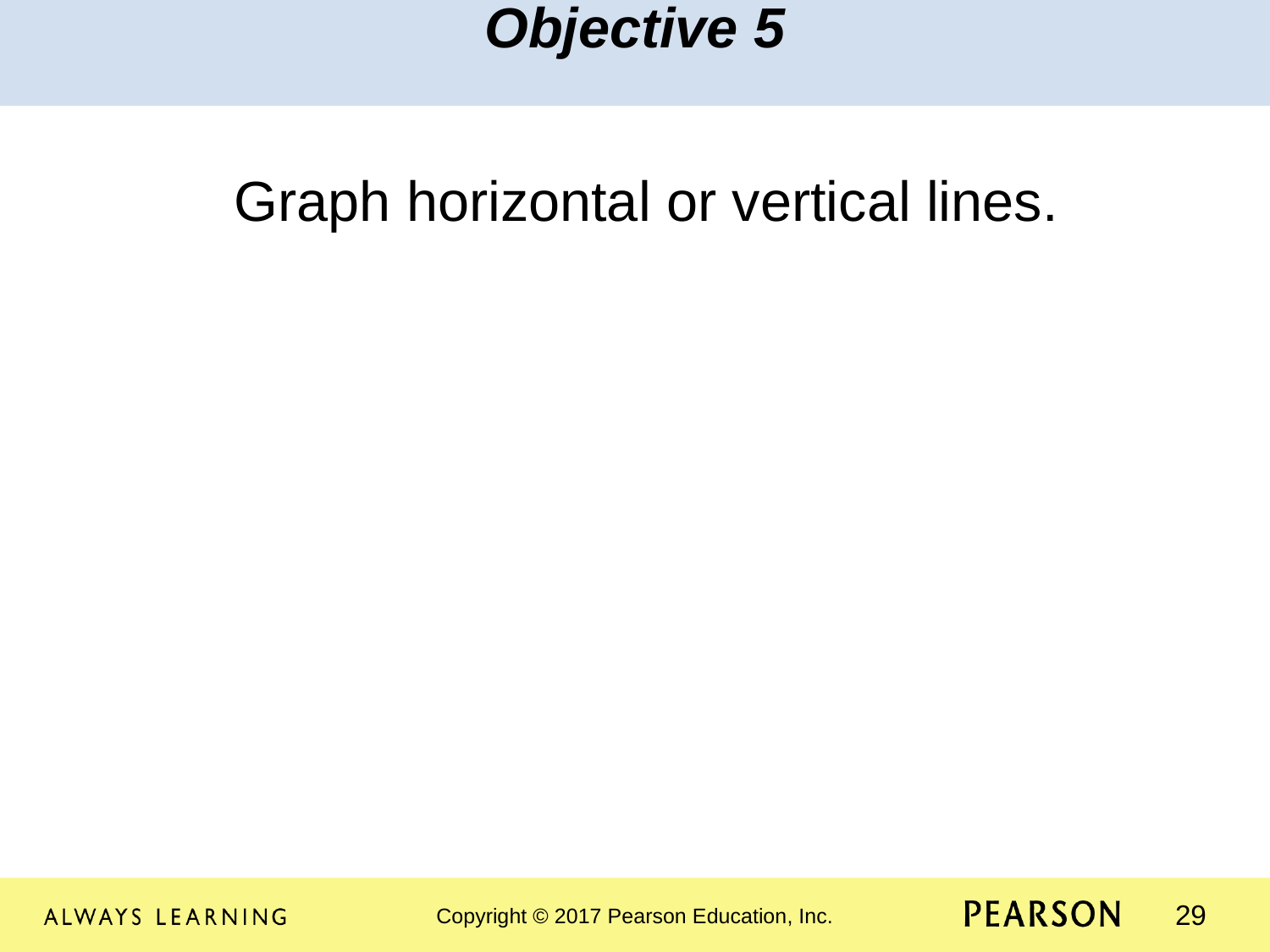

Objective 5
Graph horizontal or vertical lines.